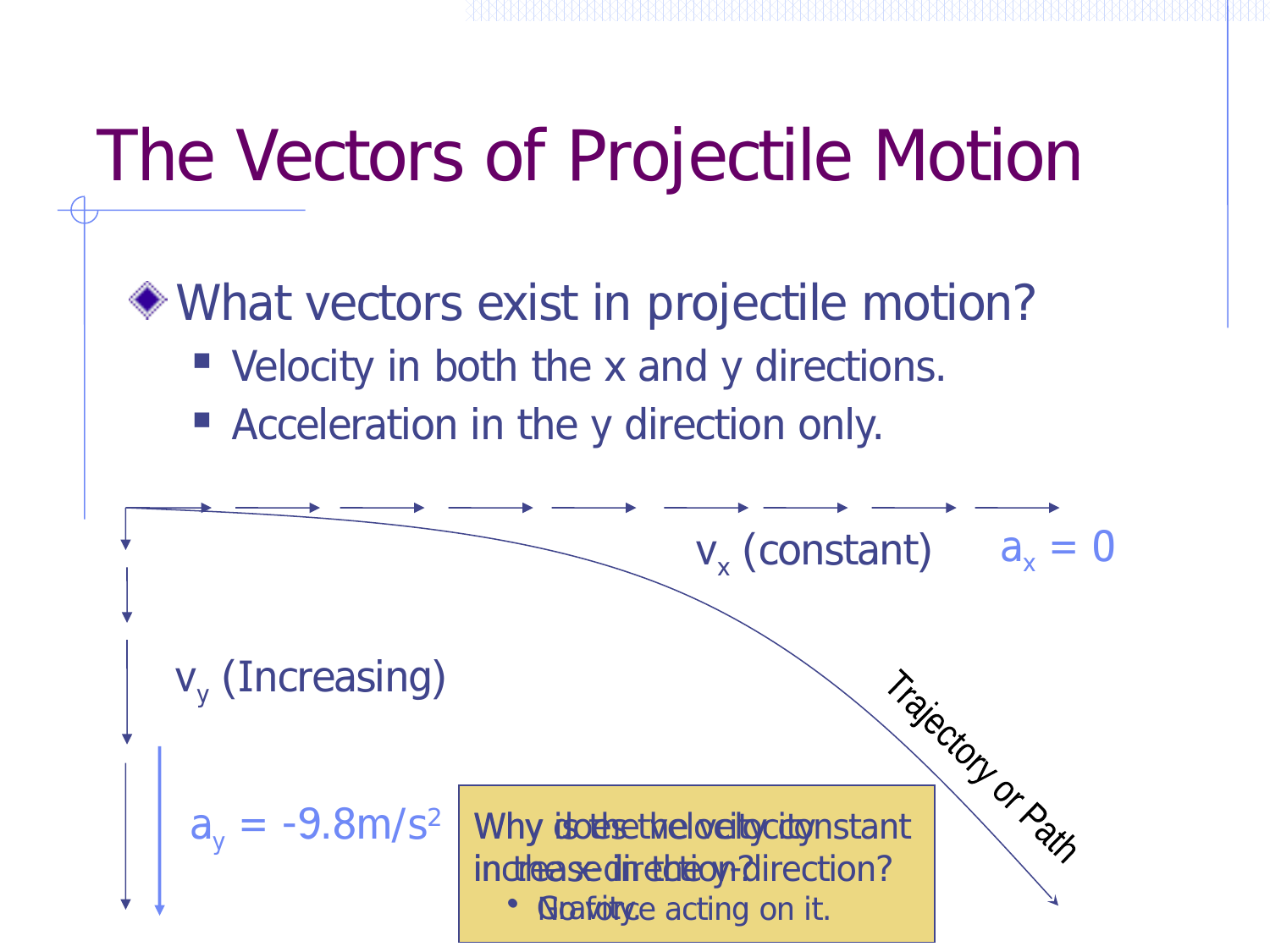

# The Vectors of Projectile Motion
What vectors exist in projectile motion?
Velocity in both the x and y directions.
Acceleration in the y direction only.

ax = 0
vx (constant)
vy (Increasing)

ay = -9.8m/s2
Trajectory or Path

Why does the velocity increase in the y-direction?
Gravity.
Why is the velocity constant in the x-direction?
No force acting on it.